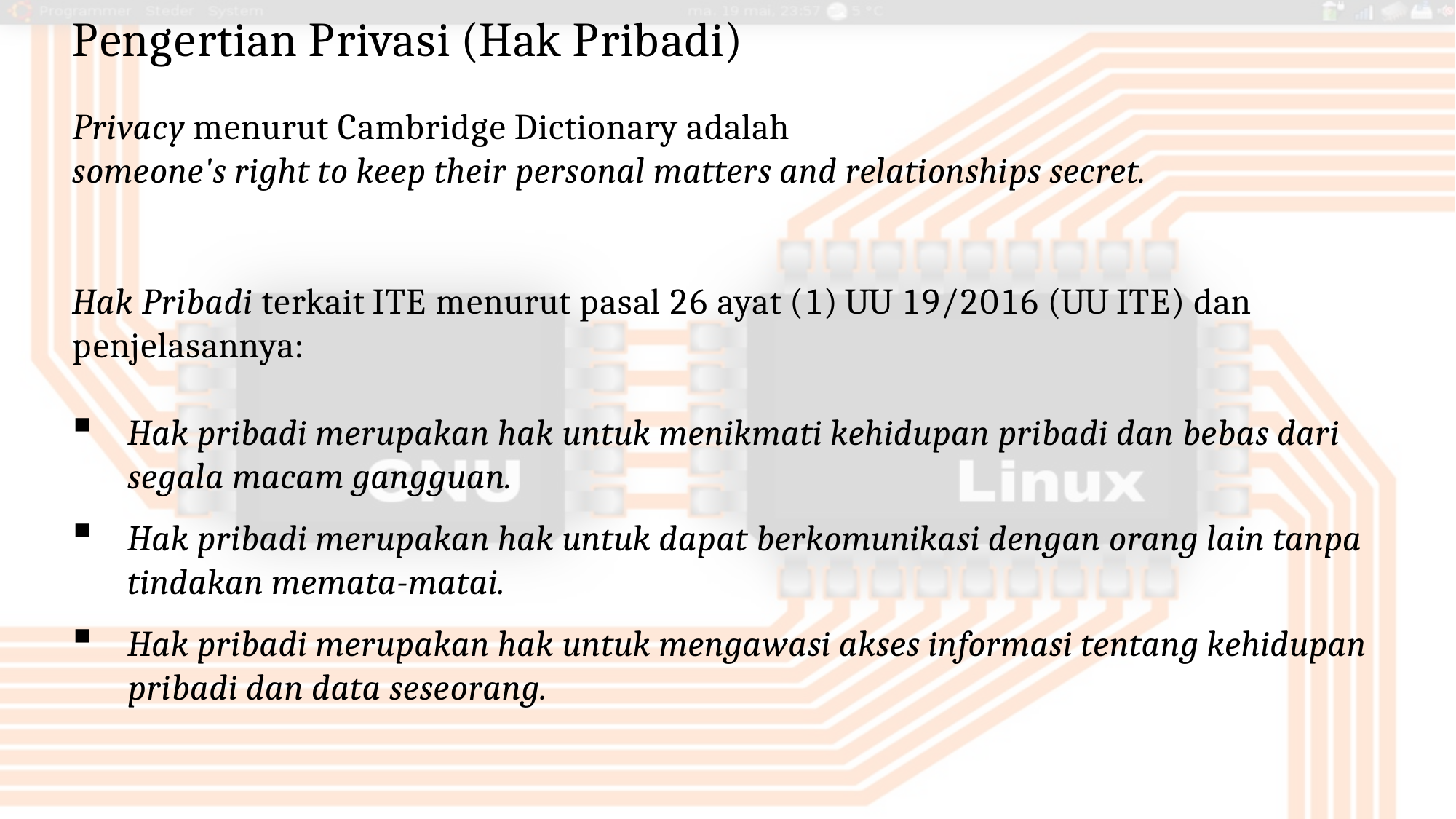

Pengertian Privasi (Hak Pribadi)
Privacy menurut Cambridge Dictionary adalah
someone's right to keep their personal matters and relationships secret.

Hak Pribadi terkait ITE menurut pasal 26 ayat (1) UU 19/2016 (UU ITE) dan penjelasannya:

Hak pribadi merupakan hak untuk menikmati kehidupan pribadi dan bebas dari segala macam gangguan.
Hak pribadi merupakan hak untuk dapat berkomunikasi dengan orang lain tanpa tindakan memata-matai.
Hak pribadi merupakan hak untuk mengawasi akses informasi tentang kehidupan pribadi dan data seseorang.